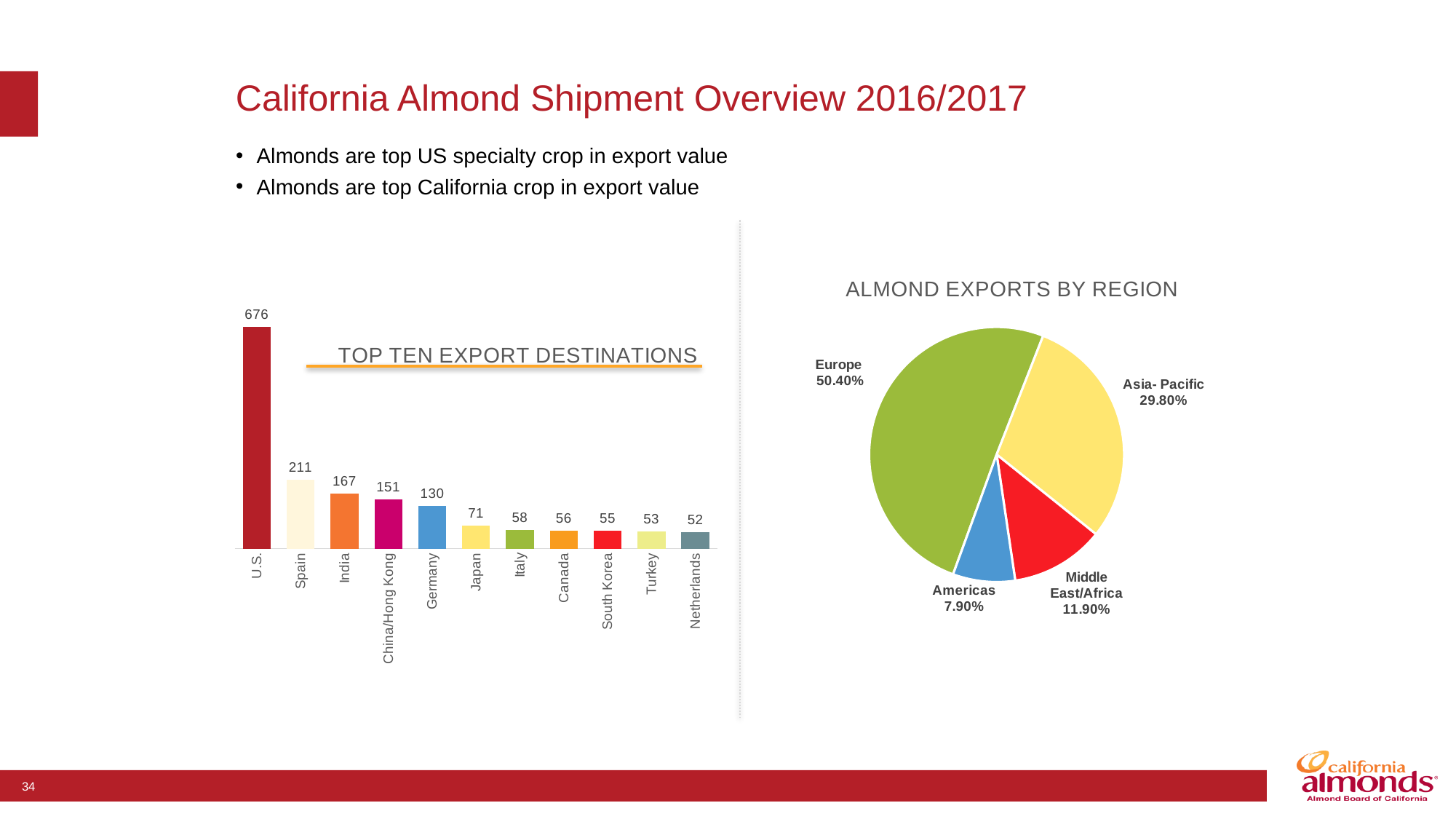

California Almond Shipment Overview 2016/2017
Almonds are top US specialty crop in export value
Almonds are top California crop in export value

### Chart: TOP TEN EXPORT DESTINATIONS

| Category |  |
|---|---|
| U.S. | 675.960974 |
| Spain | 210.629571 |
| India | 167.075494 |
| China/Hong Kong | 150.774273 |
| Germany | 130.209694 |
| Japan | 71.15384799999997 |
| Italy | 58.140201 |
| Canada | 55.50573900000001 |
| South Korea | 54.542487 |
| Turkey | 53.460031 |
| Netherlands | 51.507446 |

### Chart: ALMOND EXPORTS BY REGION

| Category |  |
|---|---|
| Europe | 0.504 |
| Asia- Pacific | 0.298 |
| Middle East/Africa | 0.119 |
| Americas | 0.079 |